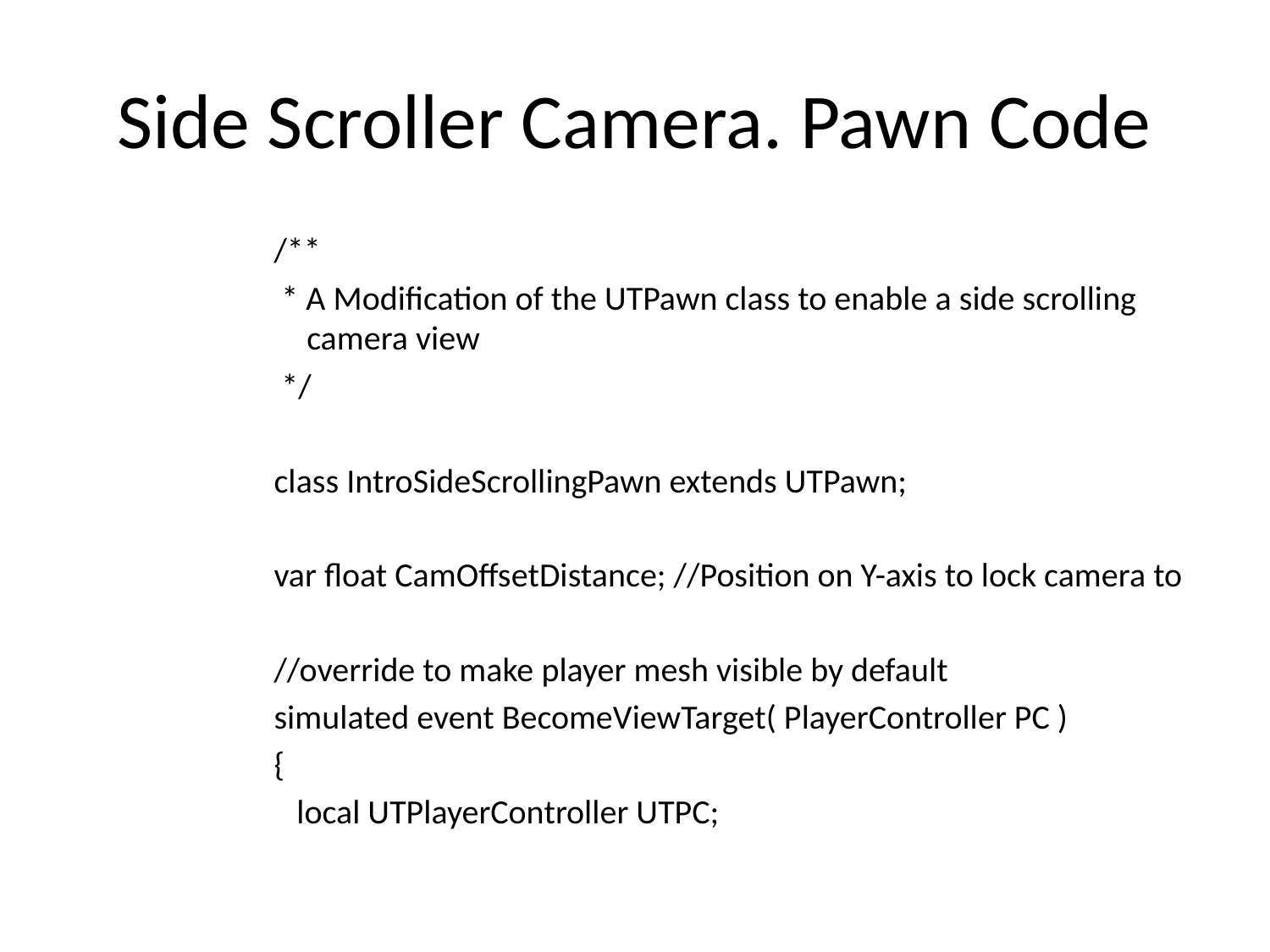

# Side Scroller Camera. Pawn Code
/**
 * A Modification of the UTPawn class to enable a side scrolling camera view
 */

class IntroSideScrollingPawn extends UTPawn;

var float CamOffsetDistance; //Position on Y-axis to lock camera to

//override to make player mesh visible by default
simulated event BecomeViewTarget( PlayerController PC )
{
   local UTPlayerController UTPC;